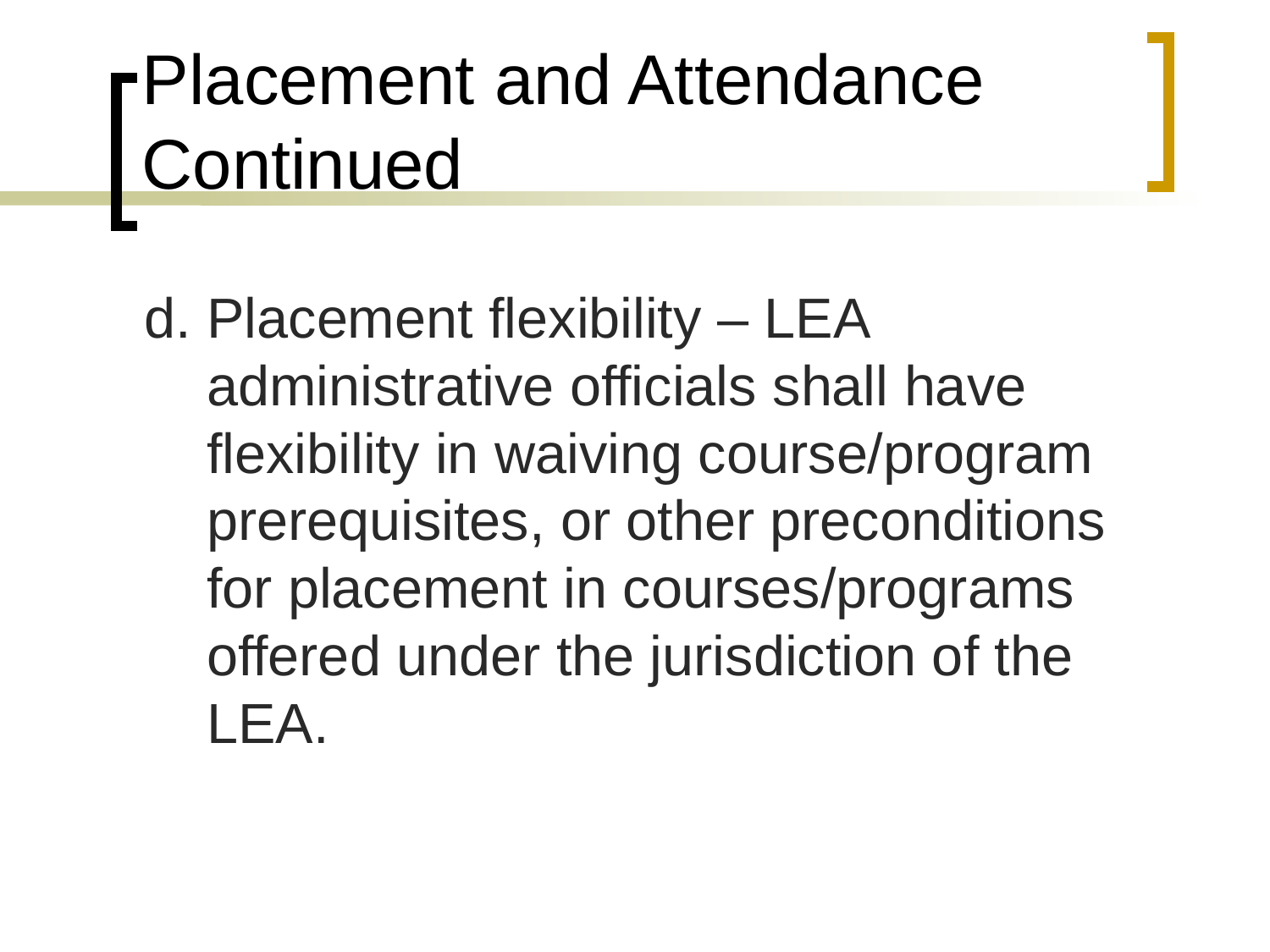

# Placement and Attendance Continued
d. Placement flexibility – LEA administrative officials shall have flexibility in waiving course/program prerequisites, or other preconditions for placement in courses/programs offered under the jurisdiction of the LEA.